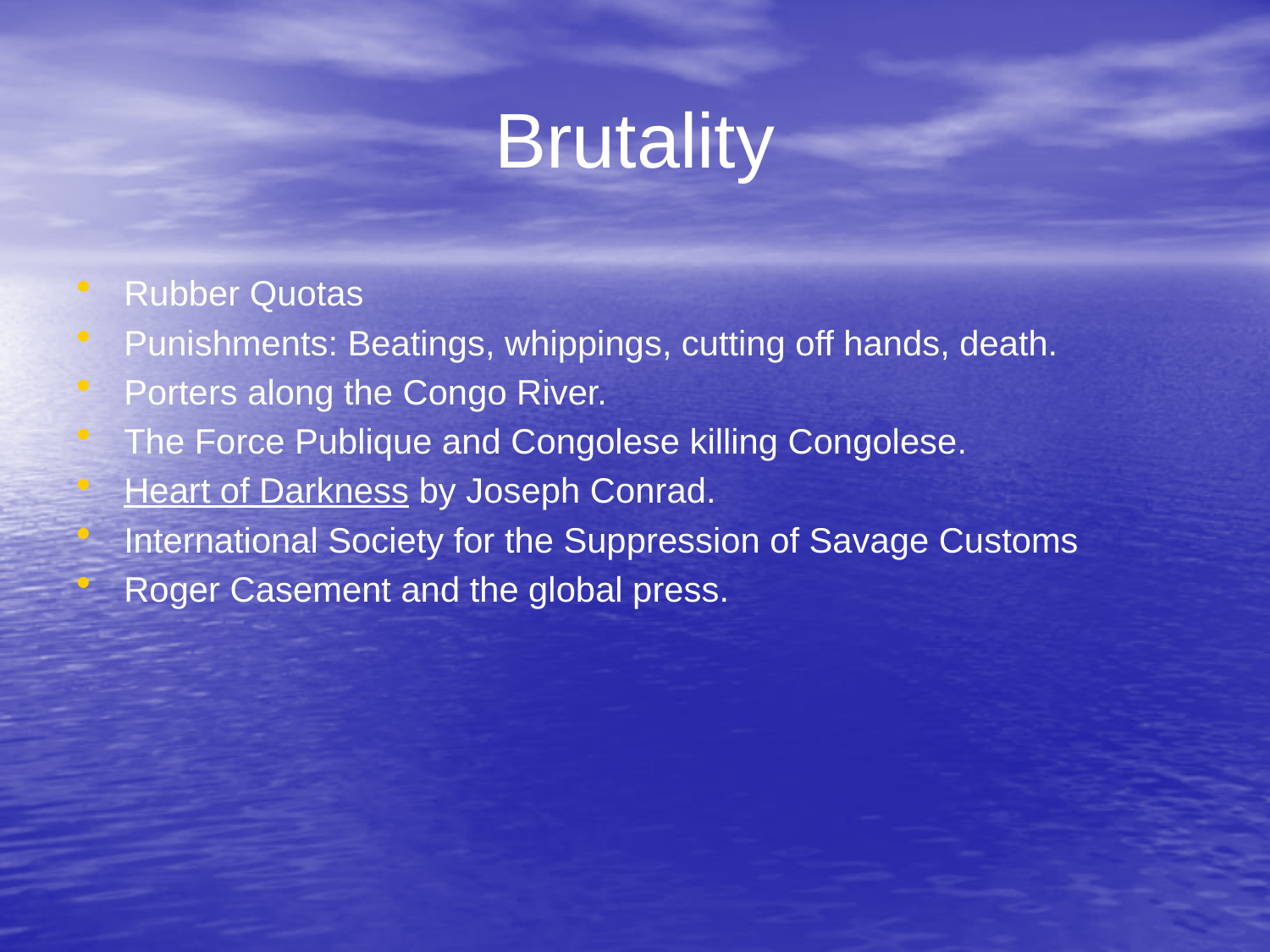

# Brutality
Rubber Quotas
Punishments: Beatings, whippings, cutting off hands, death.
Porters along the Congo River.
The Force Publique and Congolese killing Congolese.
Heart of Darkness by Joseph Conrad.
International Society for the Suppression of Savage Customs
Roger Casement and the global press.